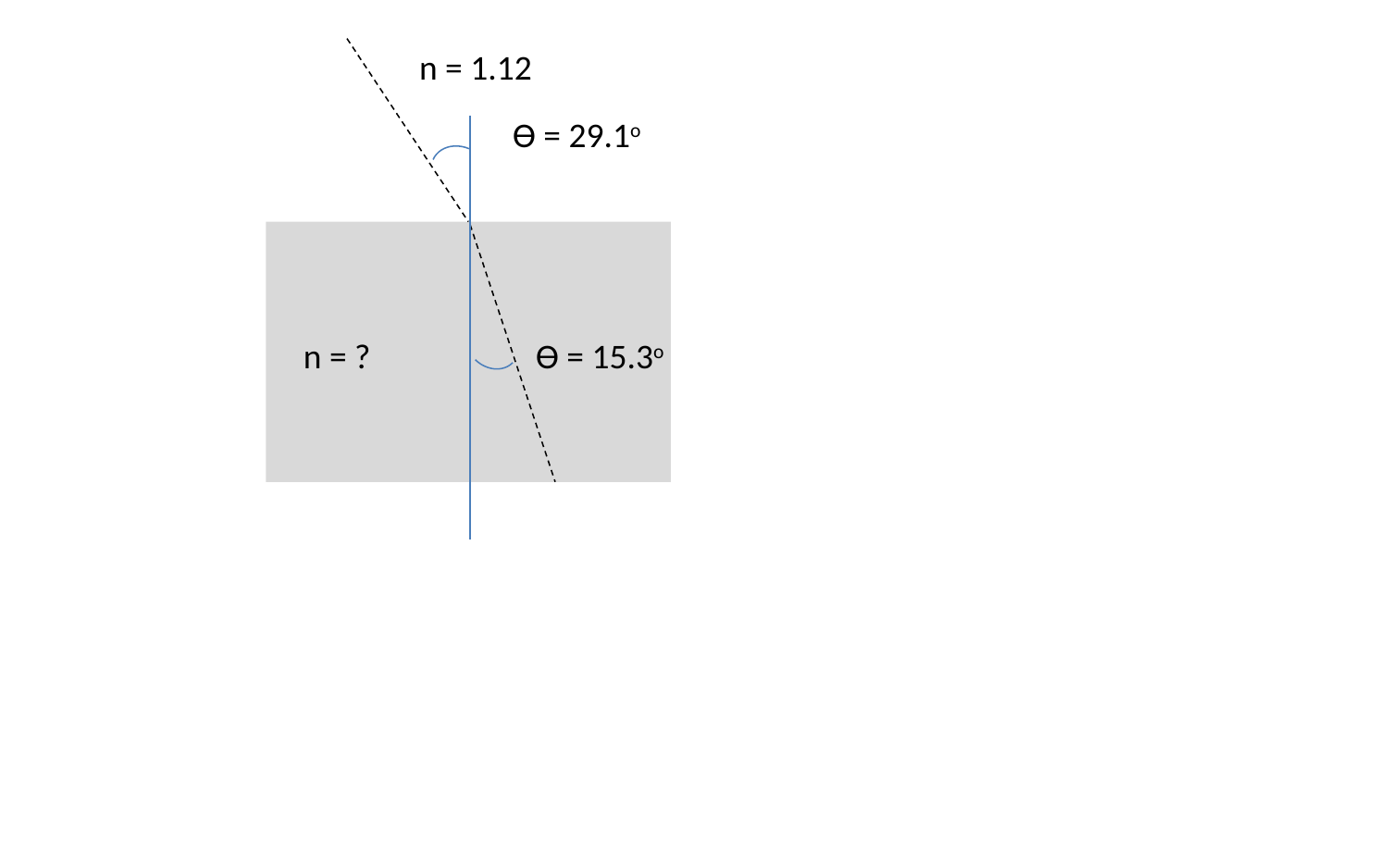

n = 1.12
ϴ = 29.1o

n = ?
ϴ = 15.3o